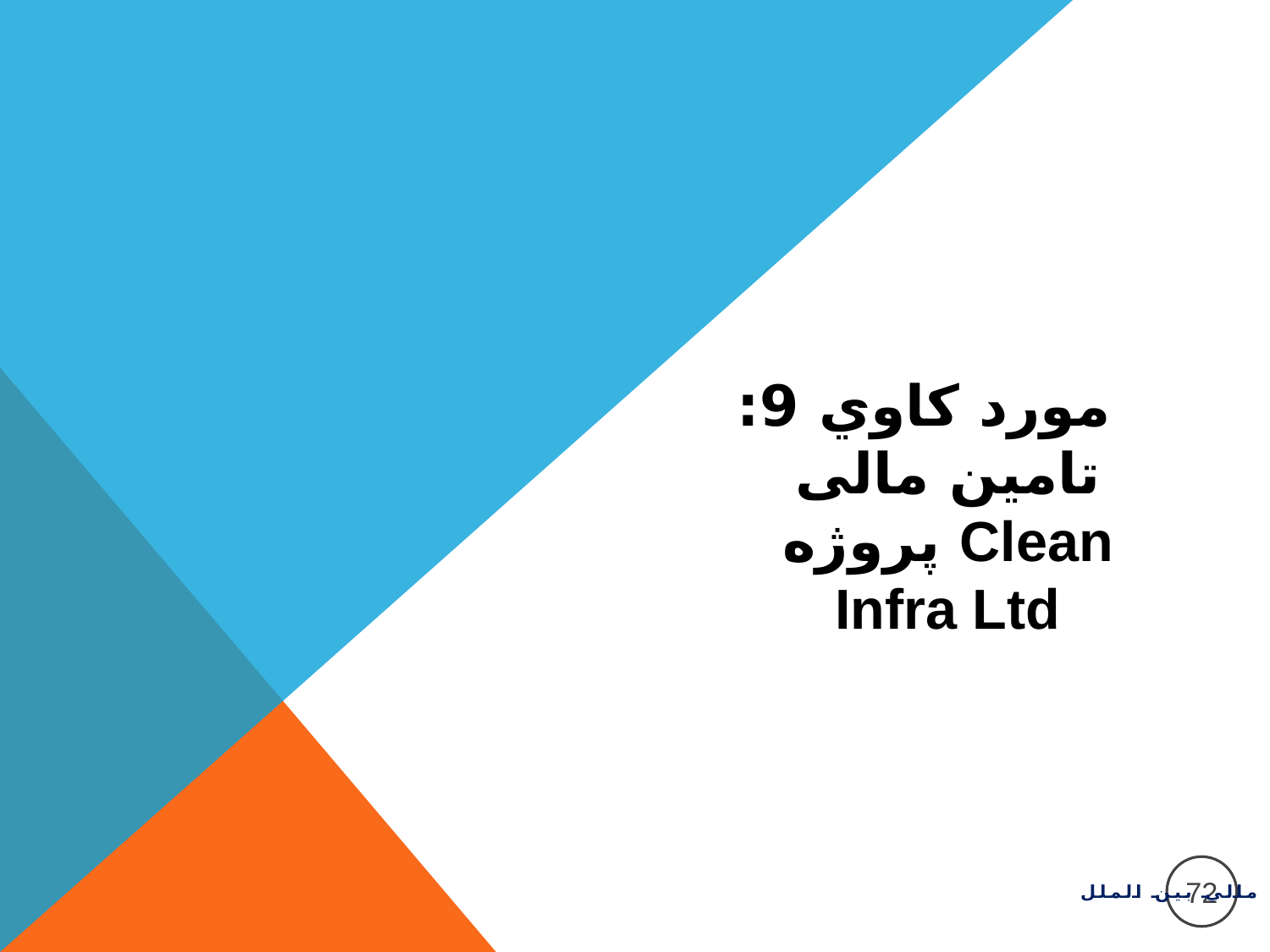

#

مورد كاوي 9: تامین مالی پروژه Clean Infra Ltd

72
مالي بين الملل